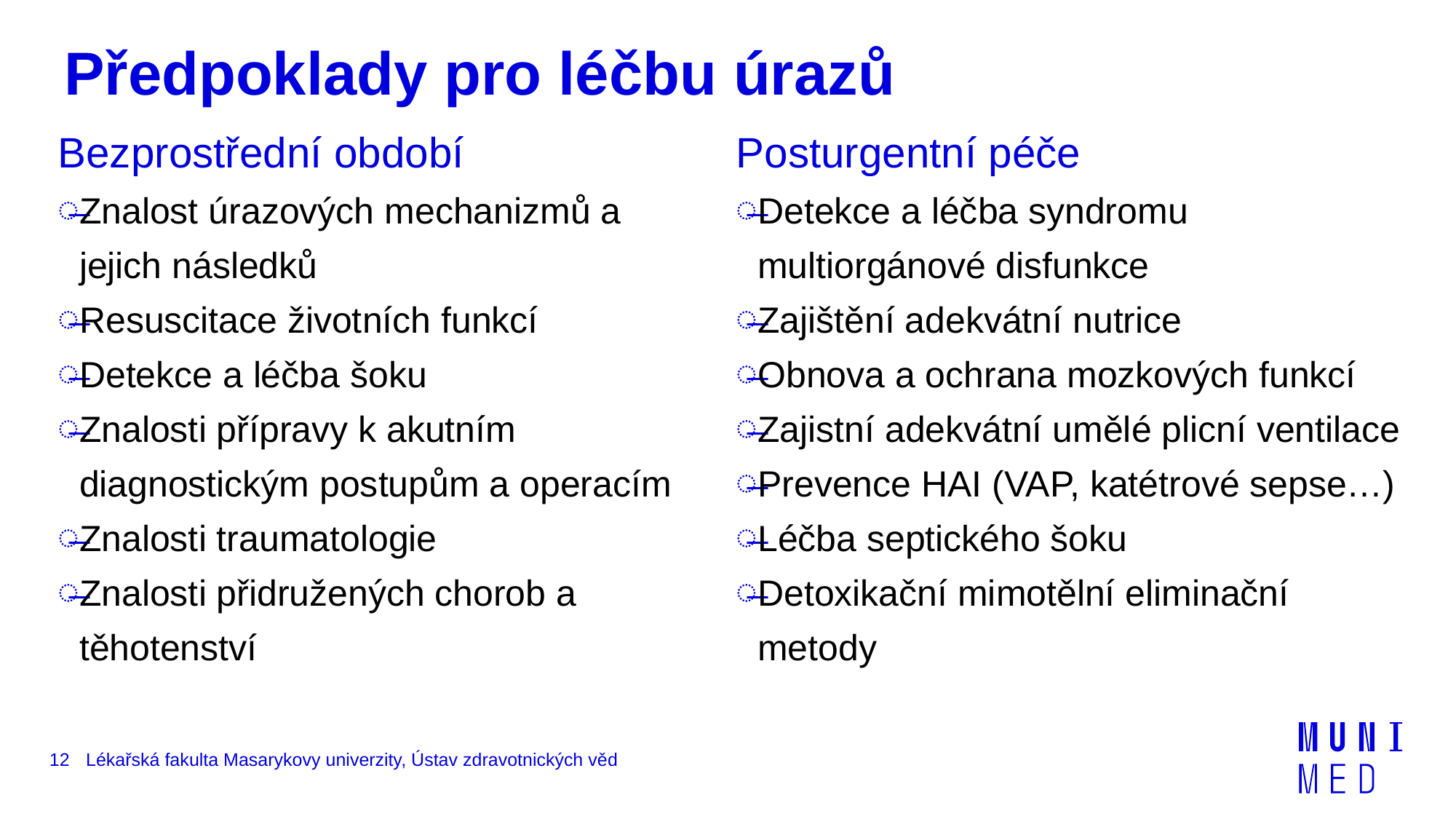

# Předpoklady pro léčbu úrazů
Bezprostřední období
Znalost úrazových mechanizmů a jejich následků
Resuscitace životních funkcí
Detekce a léčba šoku
Znalosti přípravy k akutním diagnostickým postupům a operacím
Znalosti traumatologie
Znalosti přidružených chorob a těhotenství

Posturgentní péče
Detekce a léčba syndromu multiorgánové disfunkce
Zajištění adekvátní nutrice
Obnova a ochrana mozkových funkcí
Zajistní adekvátní umělé plicní ventilace
Prevence HAI (VAP, katétrové sepse…)
Léčba septického šoku
Detoxikační mimotělní eliminační metody

12
Lékařská fakulta Masarykovy univerzity, Ústav zdravotnických věd